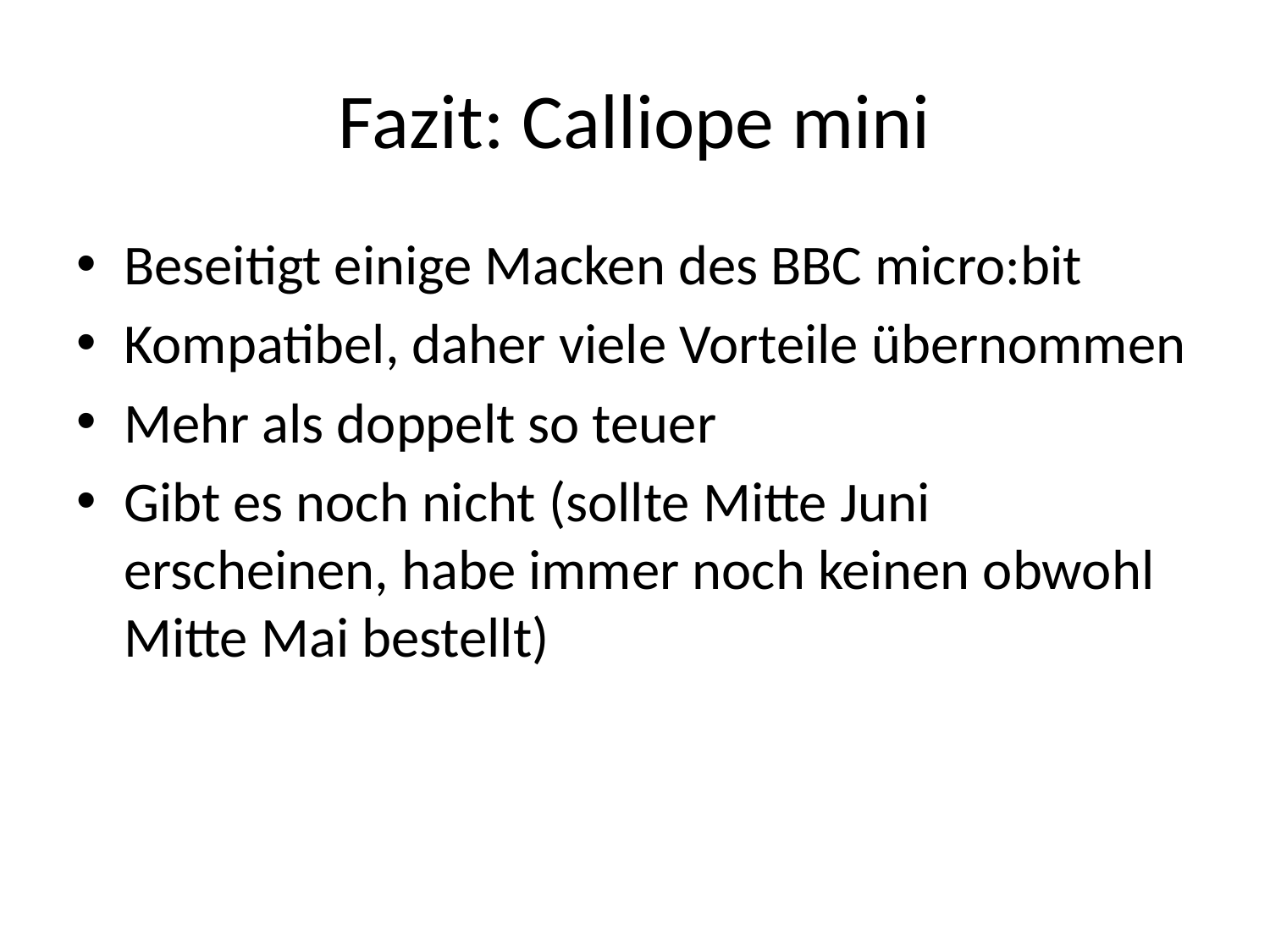

# Fazit: Calliope mini
Beseitigt einige Macken des BBC micro:bit
Kompatibel, daher viele Vorteile übernommen
Mehr als doppelt so teuer
Gibt es noch nicht (sollte Mitte Juni erscheinen, habe immer noch keinen obwohl Mitte Mai bestellt)